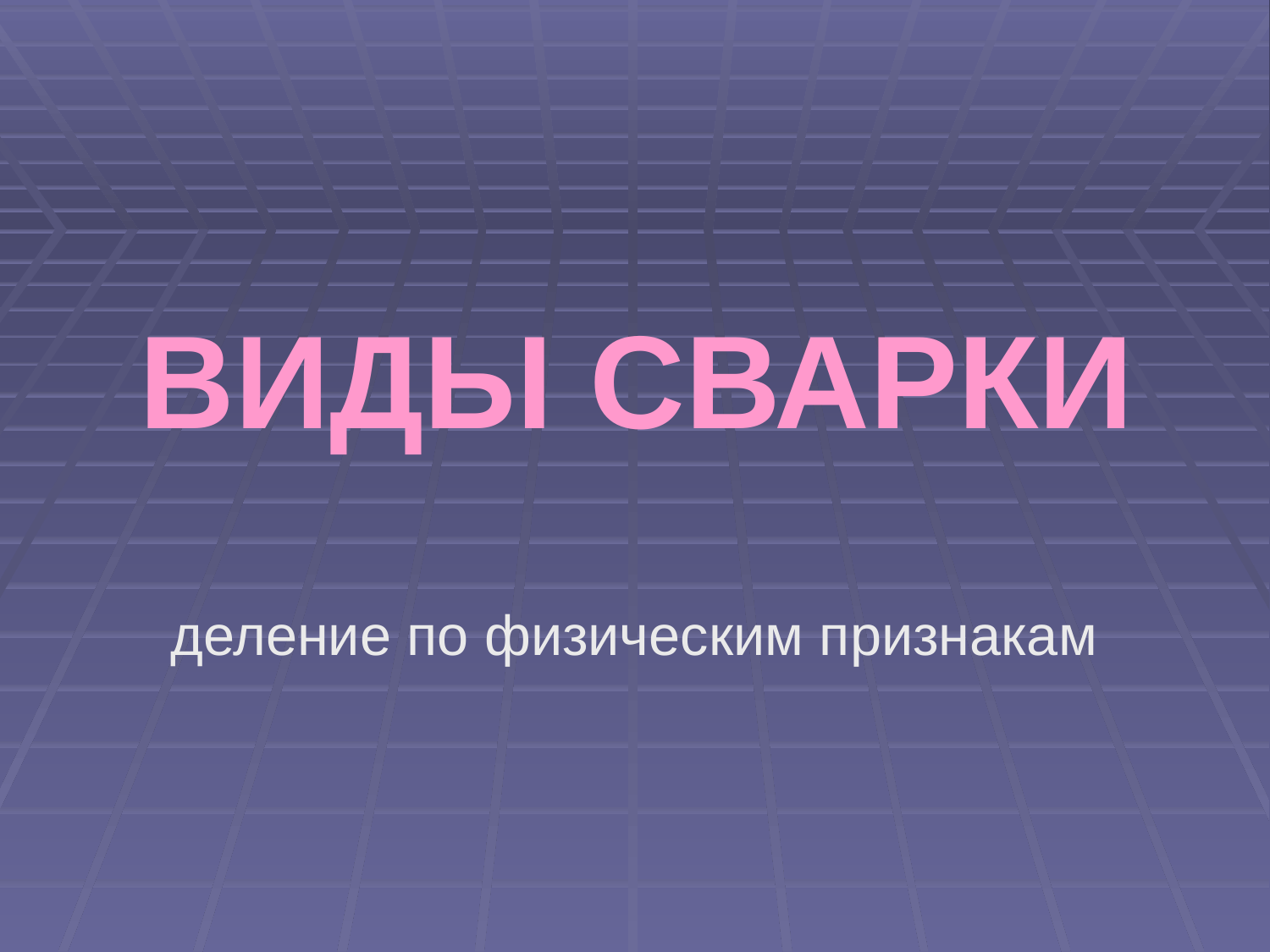

# ВИДЫ СВАРКИ
деление по физическим признакам